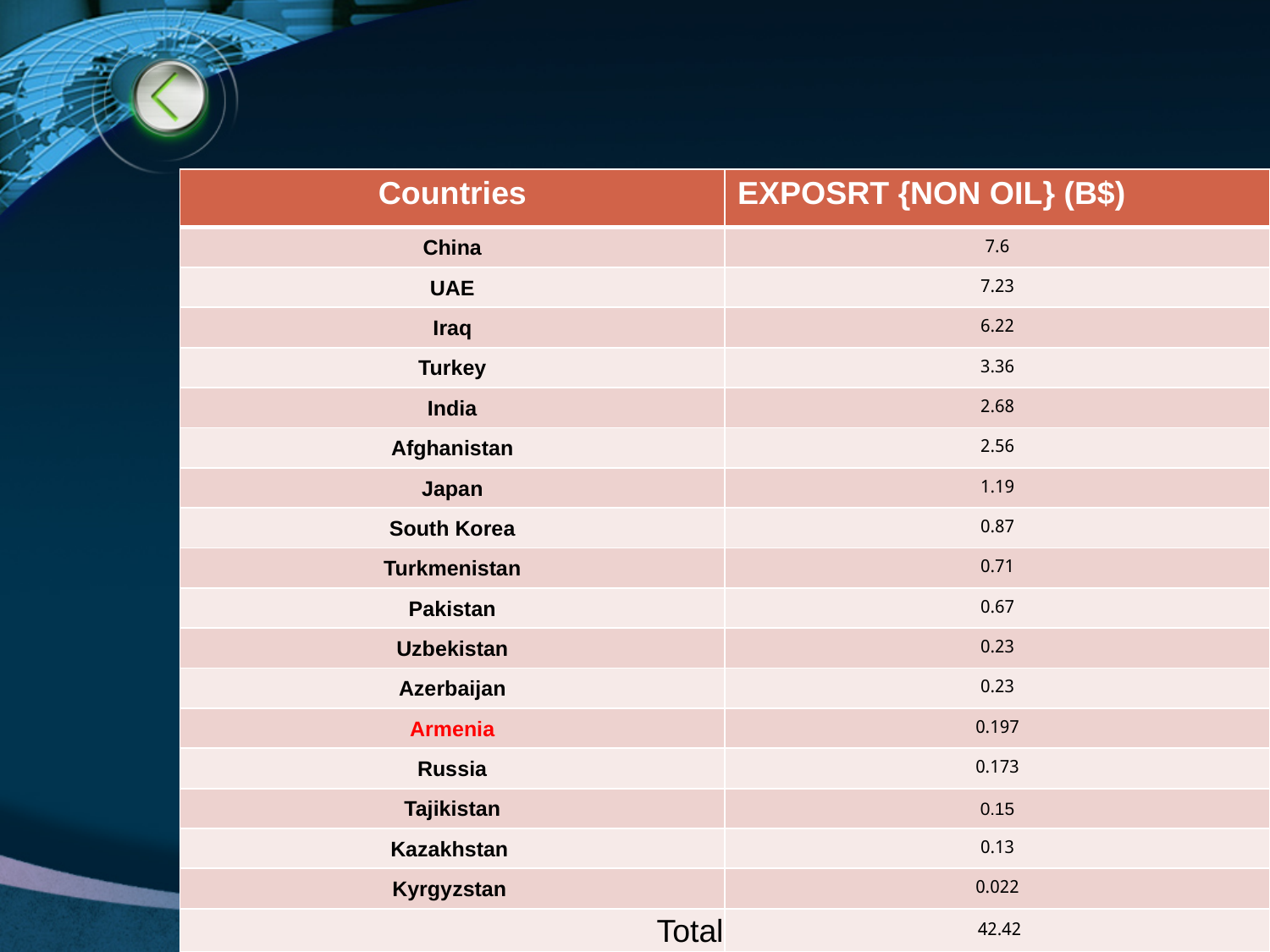

| Countries | EXPOSRT {NON OIL} (B$) |
| --- | --- |
| China | 7.6 |
| UAE | 7.23 |
| Iraq | 6.22 |
| Turkey | 3.36 |
| India | 2.68 |
| Afghanistan | 2.56 |
| Japan | 1.19 |
| South Korea | 0.87 |
| Turkmenistan | 0.71 |
| Pakistan | 0.67 |
| Uzbekistan | 0.23 |
| Azerbaijan | 0.23 |
| Armenia | 0.197 |
| Russia | 0.173 |
| Tajikistan | 0.15 |
| Kazakhstan | 0.13 |
| Kyrgyzstan | 0.022 |
| Total | 42.42 |